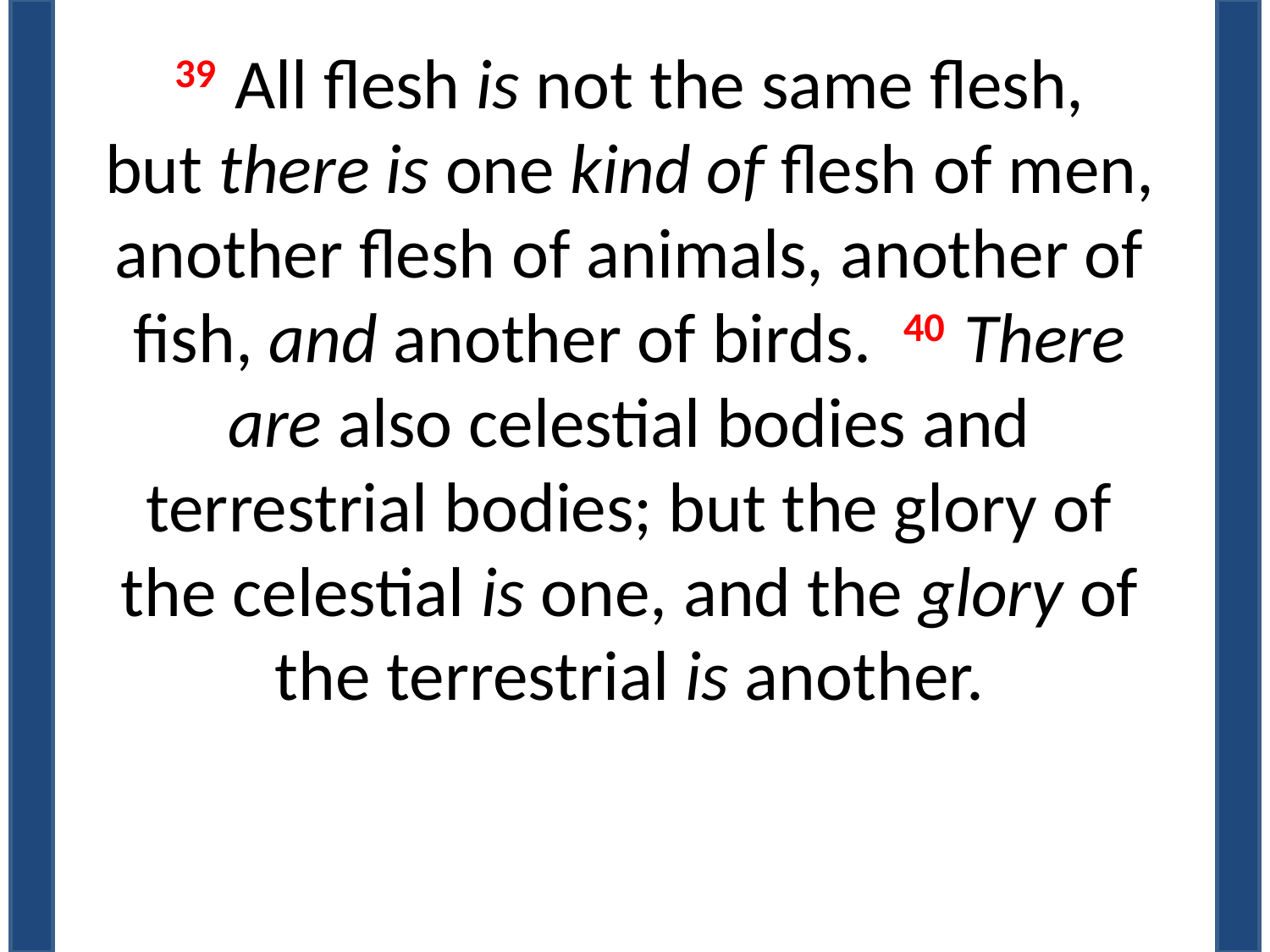

39  All flesh is not the same flesh, but there is one kind of flesh of men, another flesh of animals, another of fish, and another of birds.  40  There are also celestial bodies and terrestrial bodies; but the glory of the celestial is one, and the glory of the terrestrial is another.